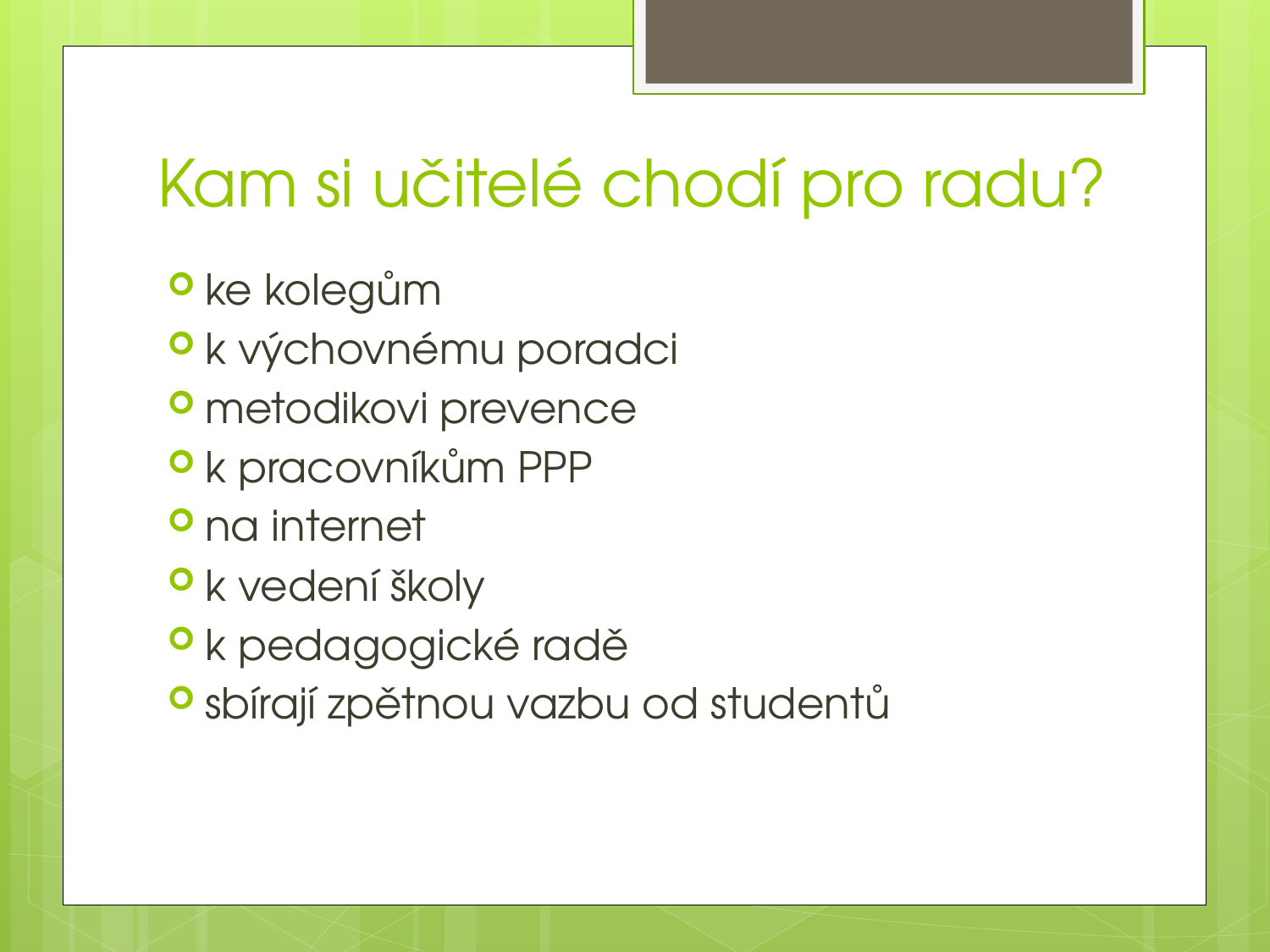

# Kam si učitelé chodí pro radu?
ke kolegům
k výchovnému poradci
metodikovi prevence
k pracovníkům PPP
na internet
k vedení školy
k pedagogické radě
sbírají zpětnou vazbu od studentů